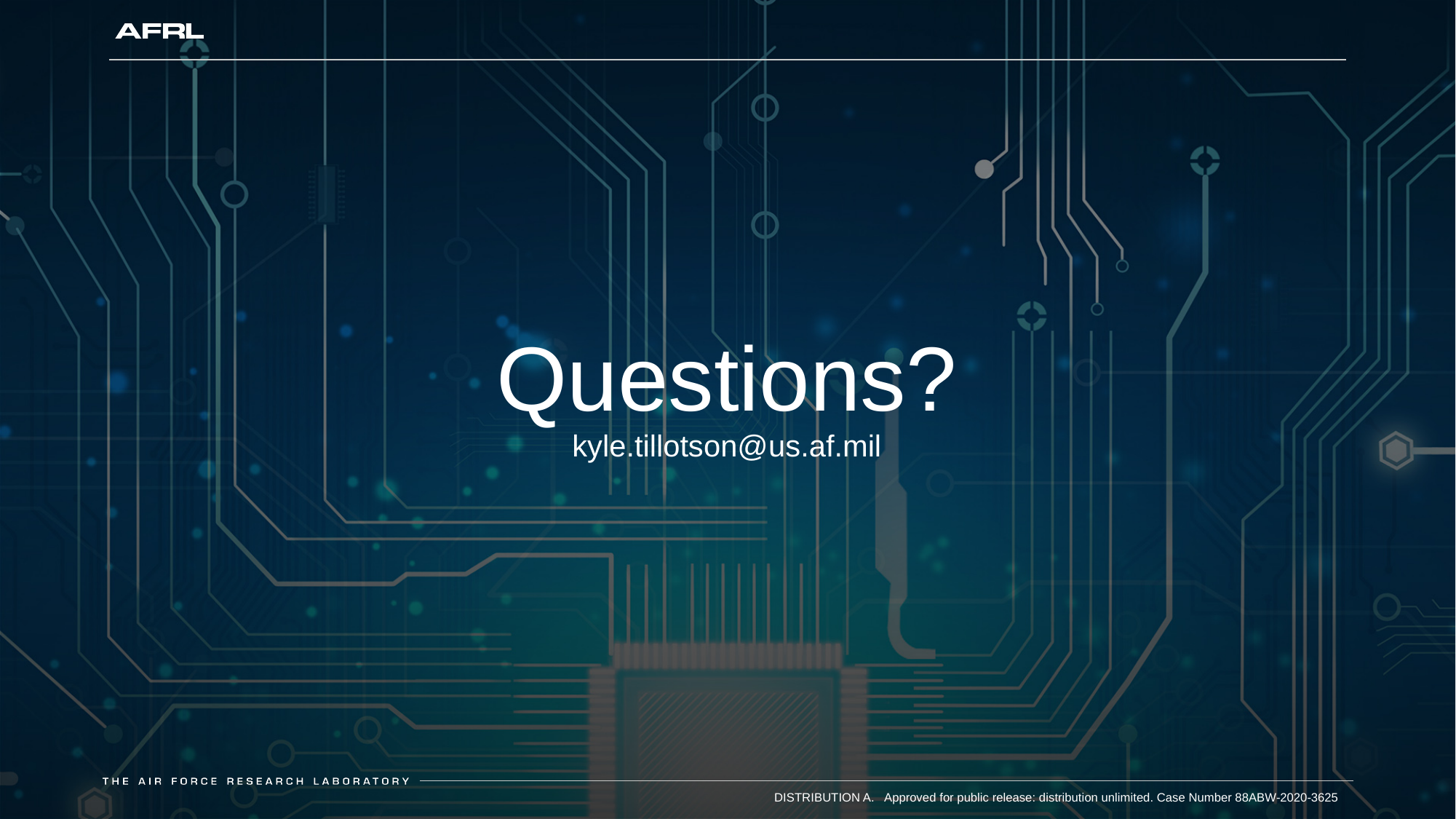

# Questions? kyle.tillotson@us.af.mil
DISTRIBUTION A.   Approved for public release: distribution unlimited. Case Number 88ABW-2020-3625